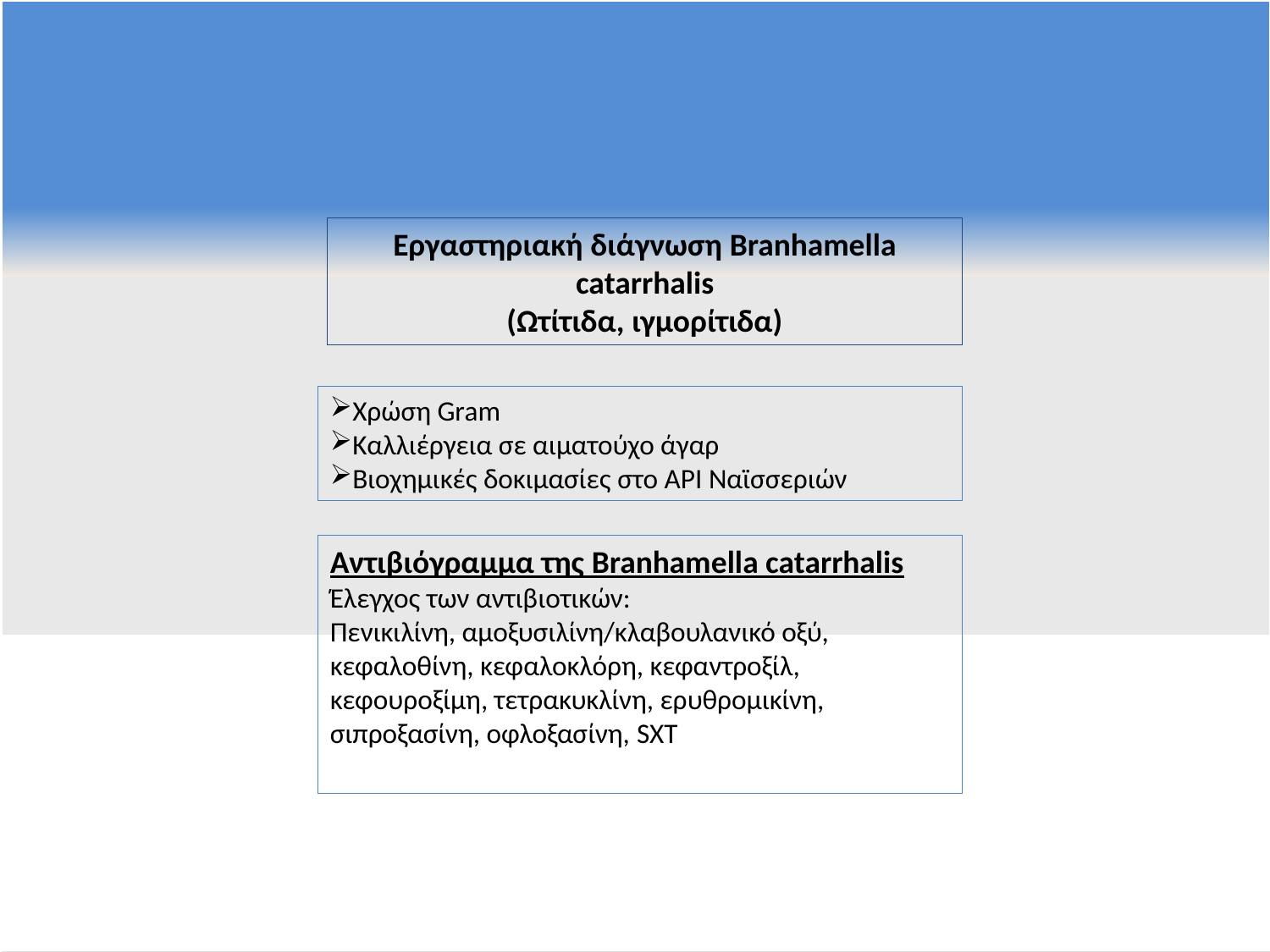

Εργαστηριακή διάγνωση Branhamella catarrhalis
(Ωτίτιδα, ιγμορίτιδα)
Χρώση Gram
Καλλιέργεια σε αιματούχο άγαρ
Βιοχημικές δοκιμασίες στο ΑΡΙ Ναϊσσεριών
Αντιβιόγραμμα της Branhamella catarrhalis
Έλεγχος των αντιβιοτικών:
Πενικιλίνη, αμοξυσιλίνη/κλαβουλανικό οξύ, κεφαλοθίνη, κεφαλοκλόρη, κεφαντροξίλ, κεφουροξίμη, τετρακυκλίνη, ερυθρομικίνη, σιπροξασίνη, οφλοξασίνη, SXT